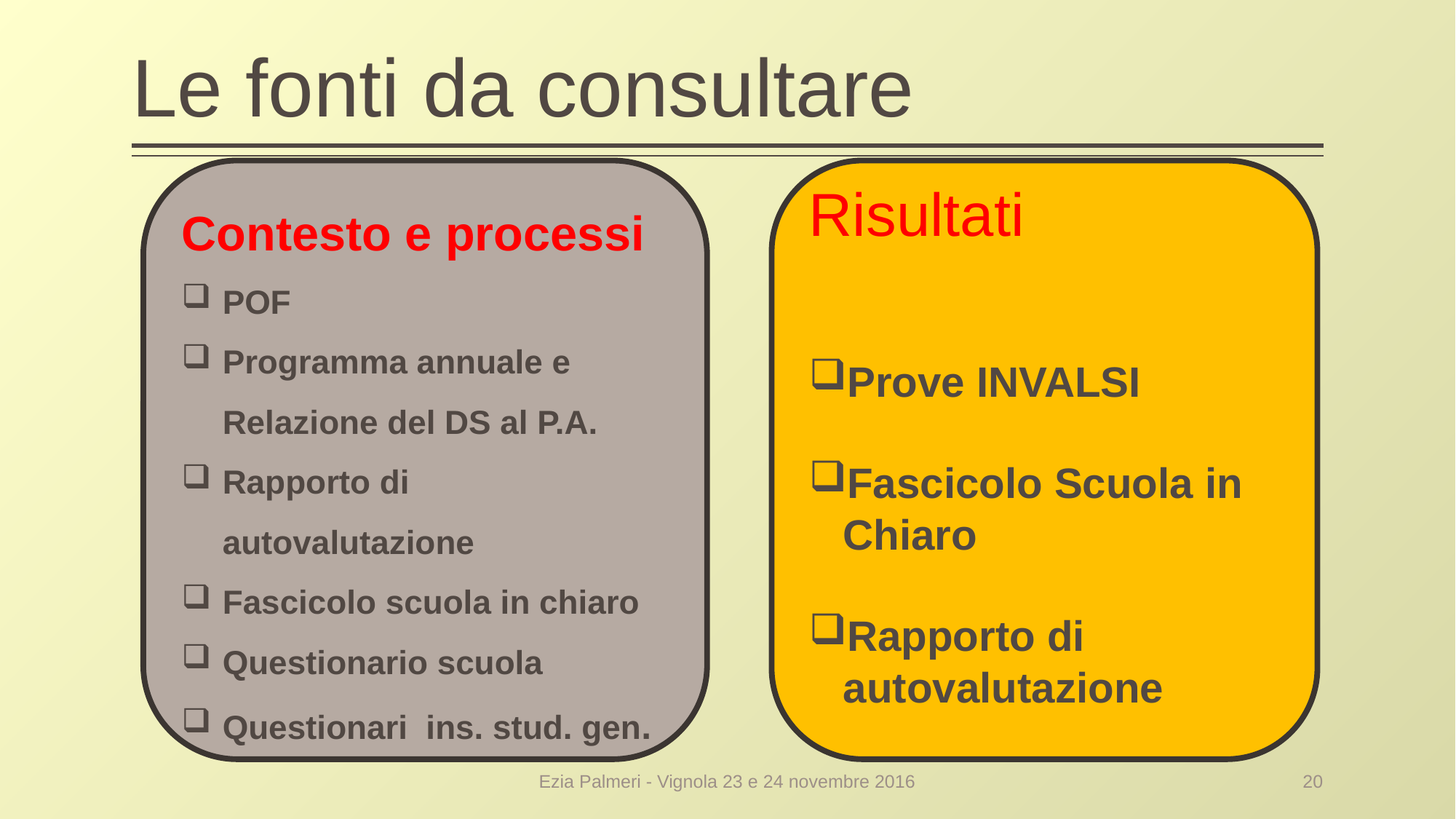

# Le fonti da consultare
Contesto e processi
POF
Programma annuale e Relazione del DS al P.A.
Rapporto di autovalutazione
Fascicolo scuola in chiaro
Questionario scuola
Questionari  ins. stud. gen.
Risultati

Prove INVALSI

Fascicolo Scuola in Chiaro

Rapporto di autovalutazione

Ezia Palmeri - Vignola 23 e 24 novembre 2016
20